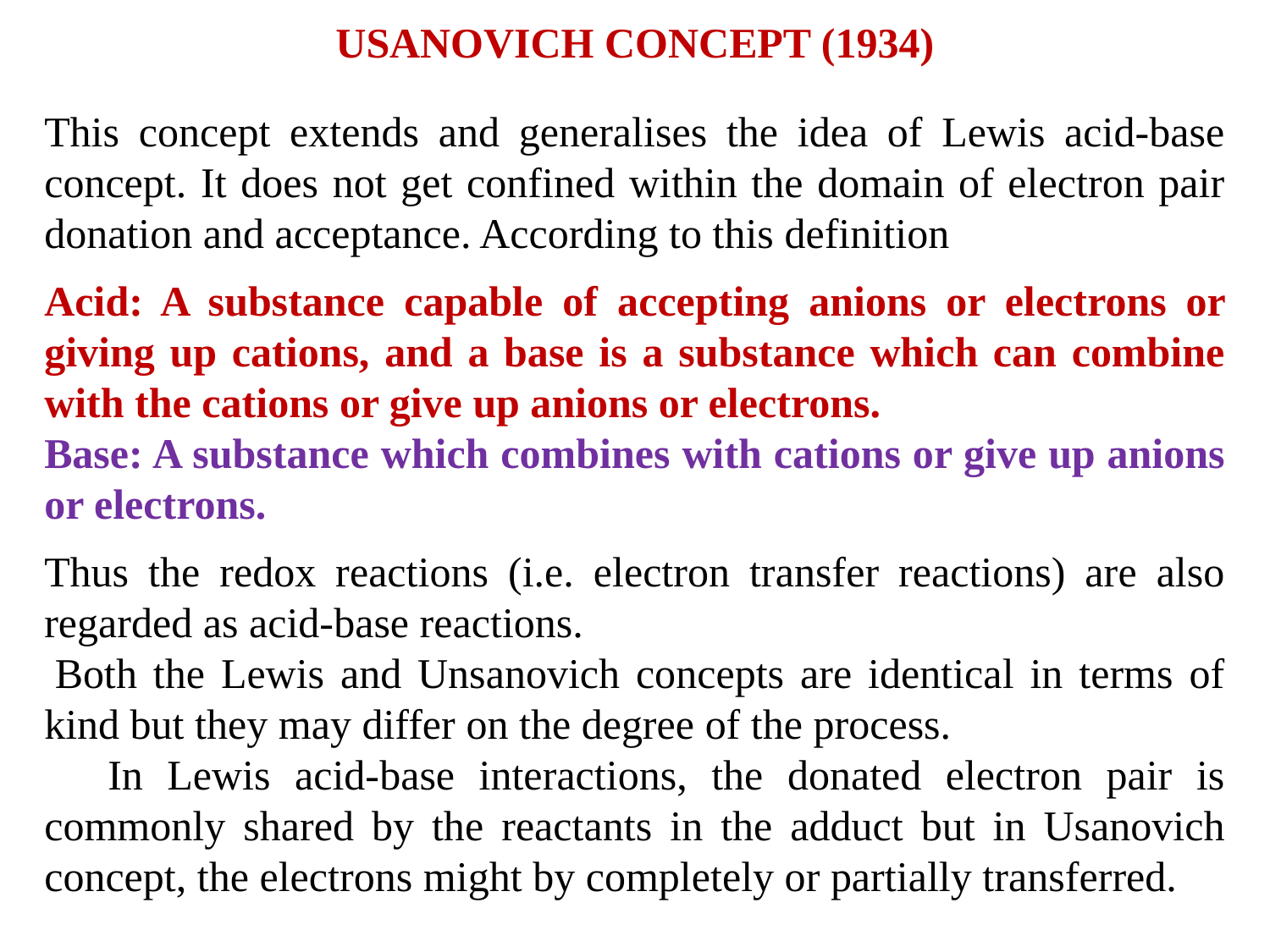

USANOVICH CONCEPT (1934)

This concept extends and generalises the idea of Lewis acid-base concept. It does not get confined within the domain of electron pair donation and acceptance. According to this definition

Acid: A substance capable of accepting anions or electrons or giving up cations, and a base is a substance which can combine with the cations or give up anions or electrons.
Base: A substance which combines with cations or give up anions or electrons.

Thus the redox reactions (i.e. electron transfer reactions) are also regarded as acid-base reactions.
 Both the Lewis and Unsanovich concepts are identical in terms of kind but they may differ on the degree of the process.
In Lewis acid-base interactions, the donated electron pair is commonly shared by the reactants in the adduct but in Usanovich concept, the electrons might by completely or partially transferred.